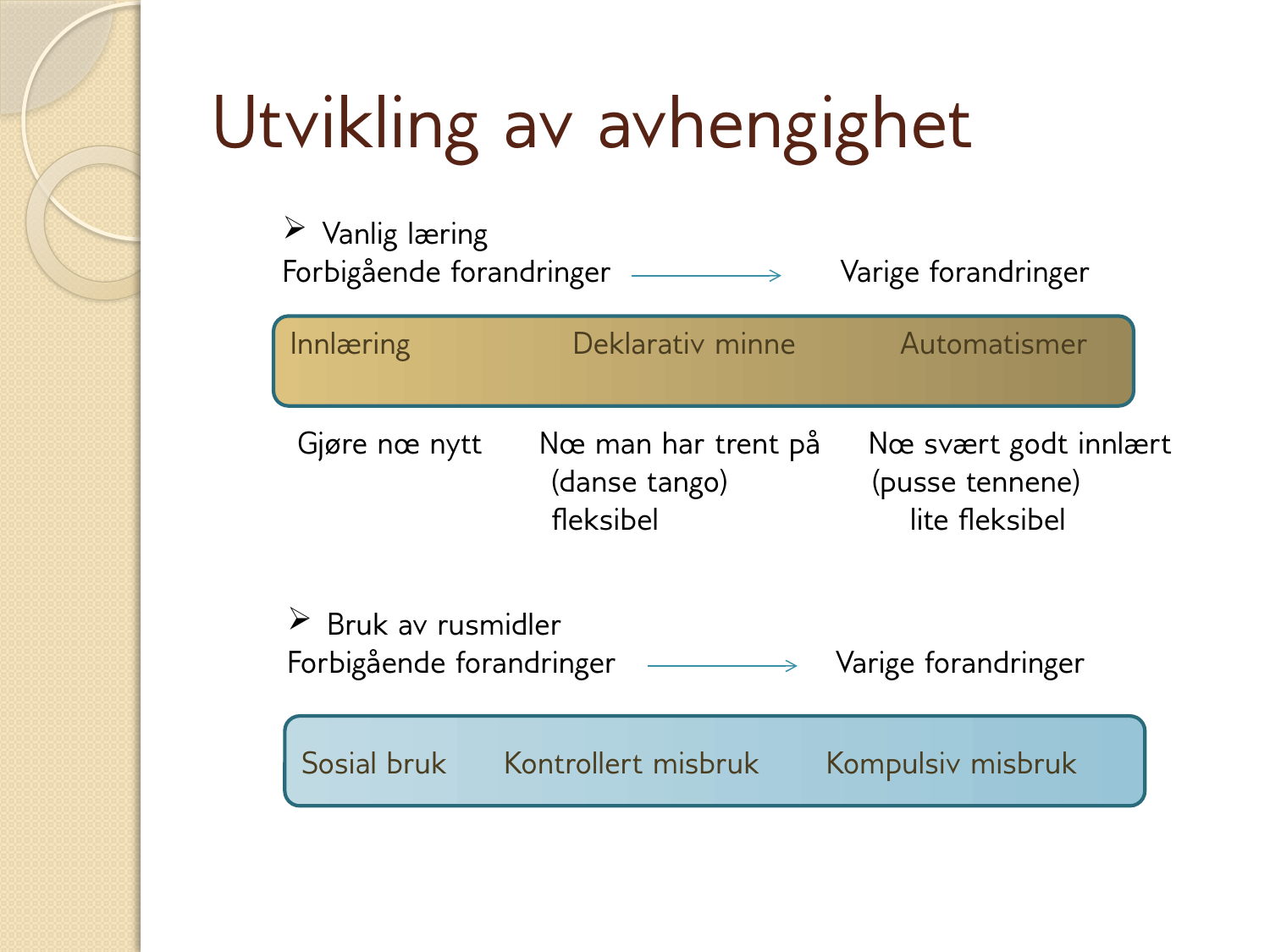

# Utvikling av avhengighet
Vanlig læring
Forbigående forandringer                        Varige forandringer

Innlæring                 Deklarativ minne           Automatismer
Gjøre noe nytt      Noe man har trent på     Noe svært godt innlært                 		(danse tango)	       (pusse tennene)
		fleksibel		           lite fleksibel

Bruk av rusmidler
Forbigående forandringer                       Varige forandringer
Sosial bruk      Kontrollert misbruk       Kompulsiv misbruk